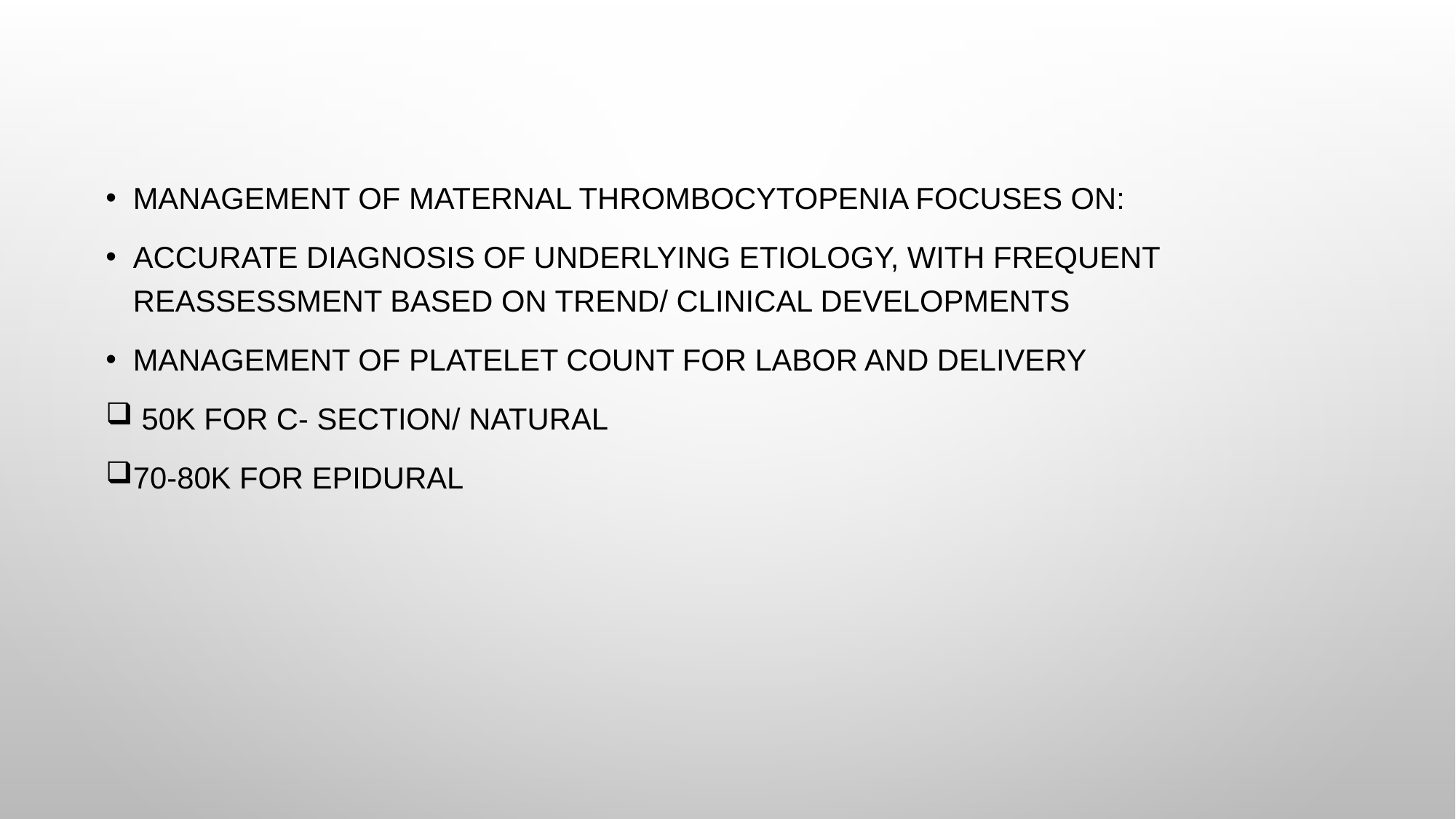

Management of maternal thrombocytopenia focuses on:
Accurate diagnosis of underlying etiology, with frequent reassessment based on trend/ clinical developments
Management of platelet count for labor and delivery
 50K for C- section/ natural
70-80K for epidural